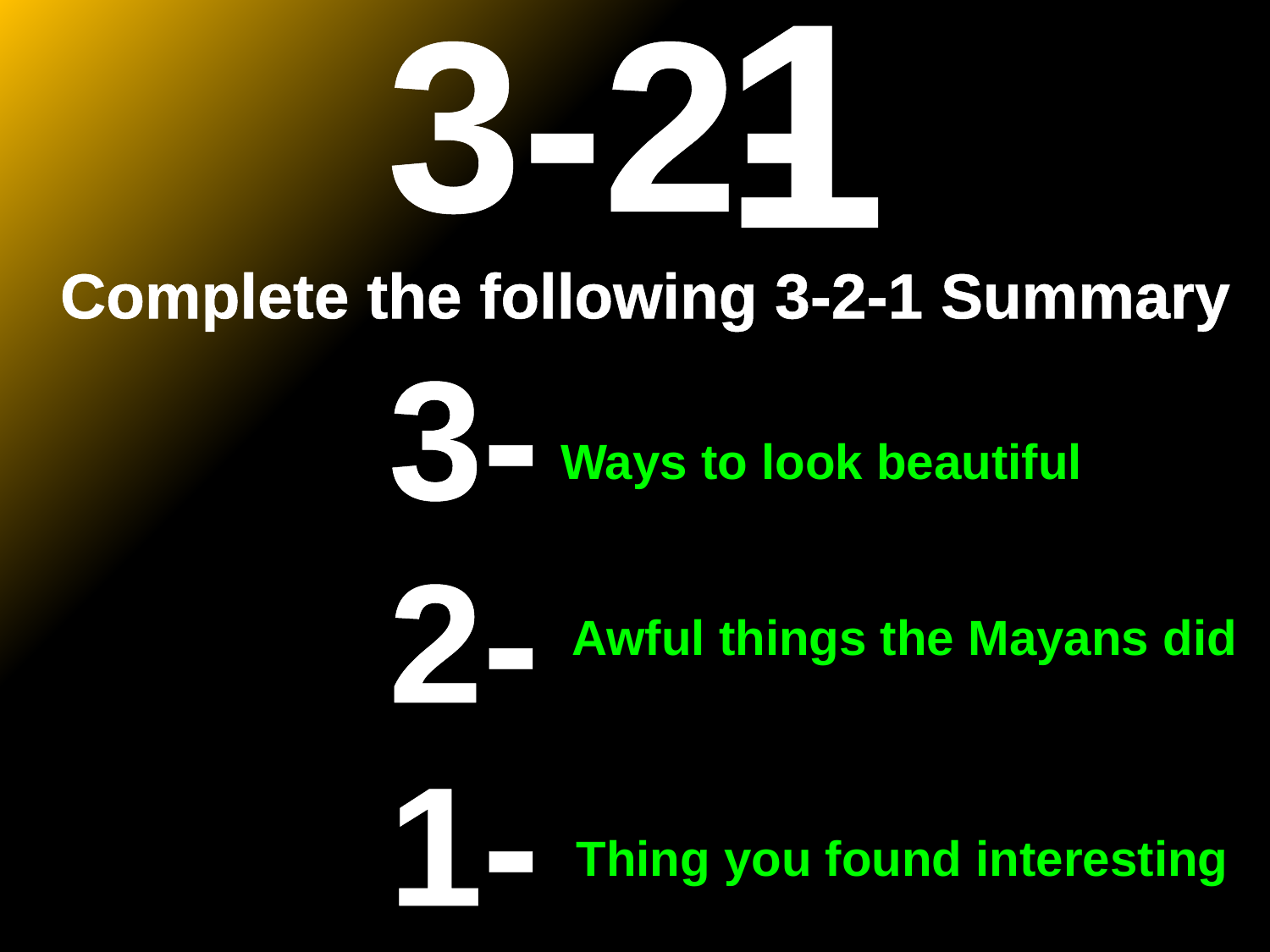

1
3-2-
Complete the following 3-2-1 Summary
3-
2-
1-
Ways to look beautiful
Awful things the Mayans did
Thing you found interesting